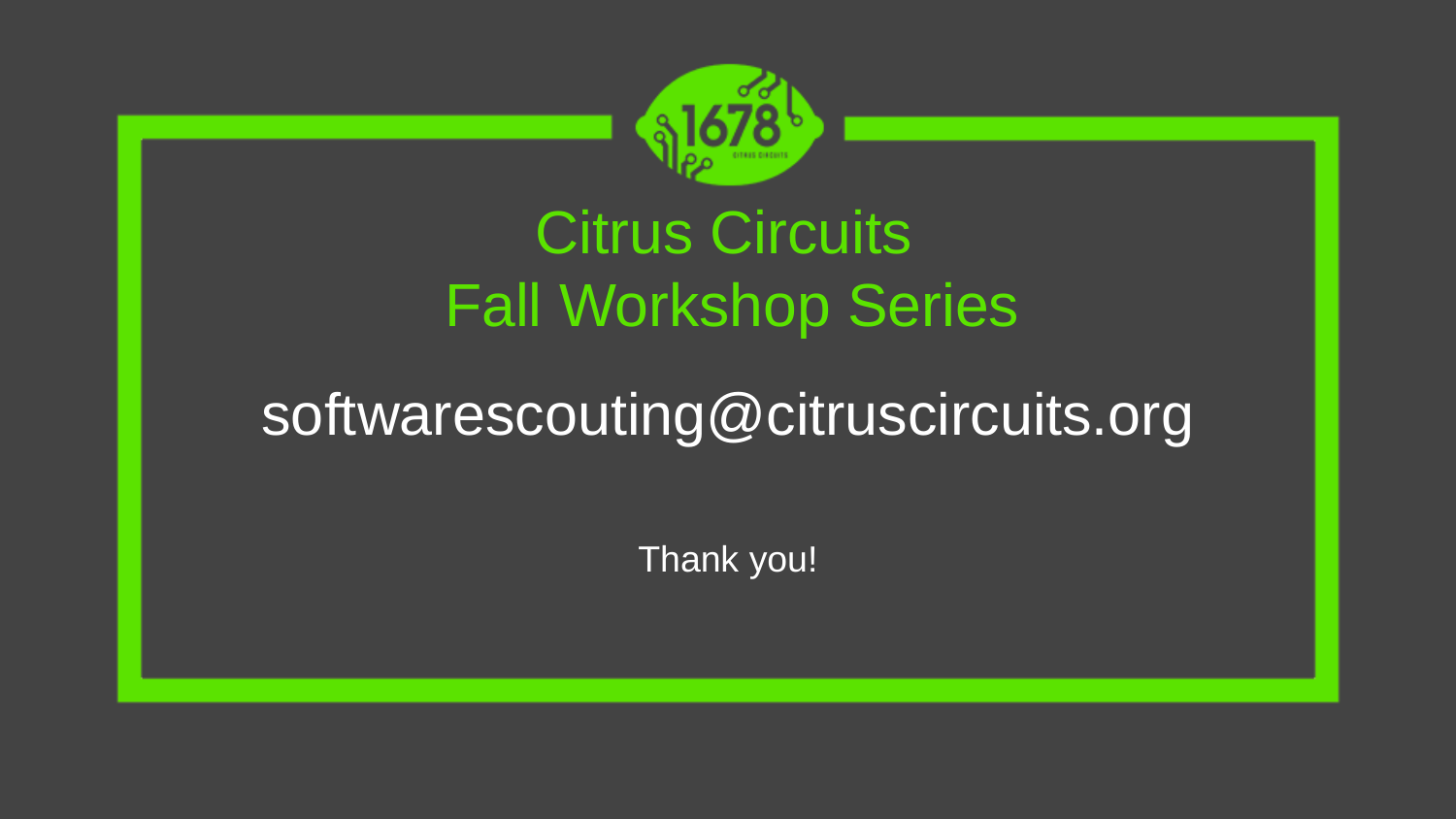

# Citrus Circuits
Fall Workshop Series

softwarescouting@citruscircuits.org
Thank you!